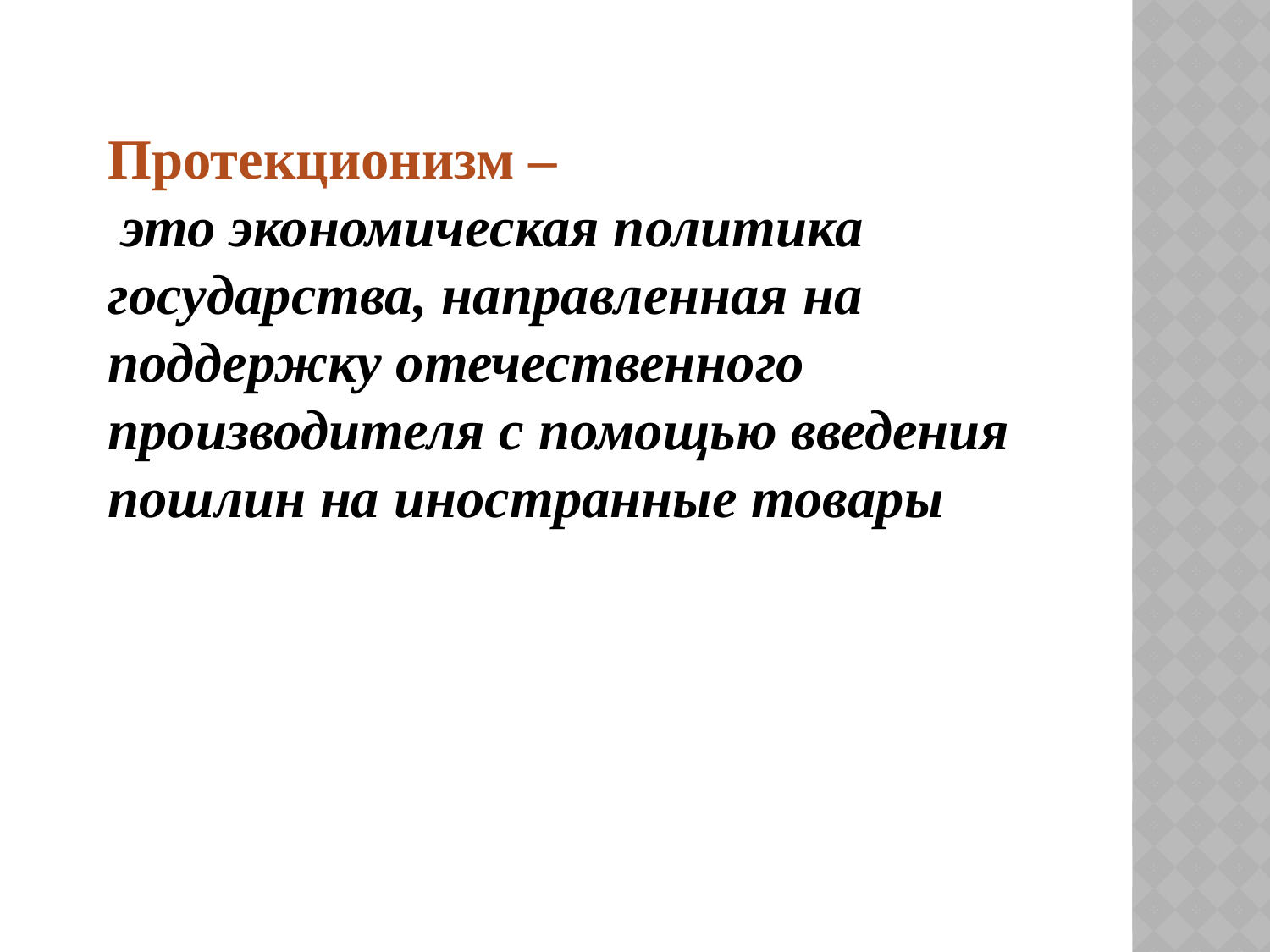

Протекционизм –
 это экономическая политика государства, направленная на поддержку отечественного производителя с помощью введения пошлин на иностранные товары